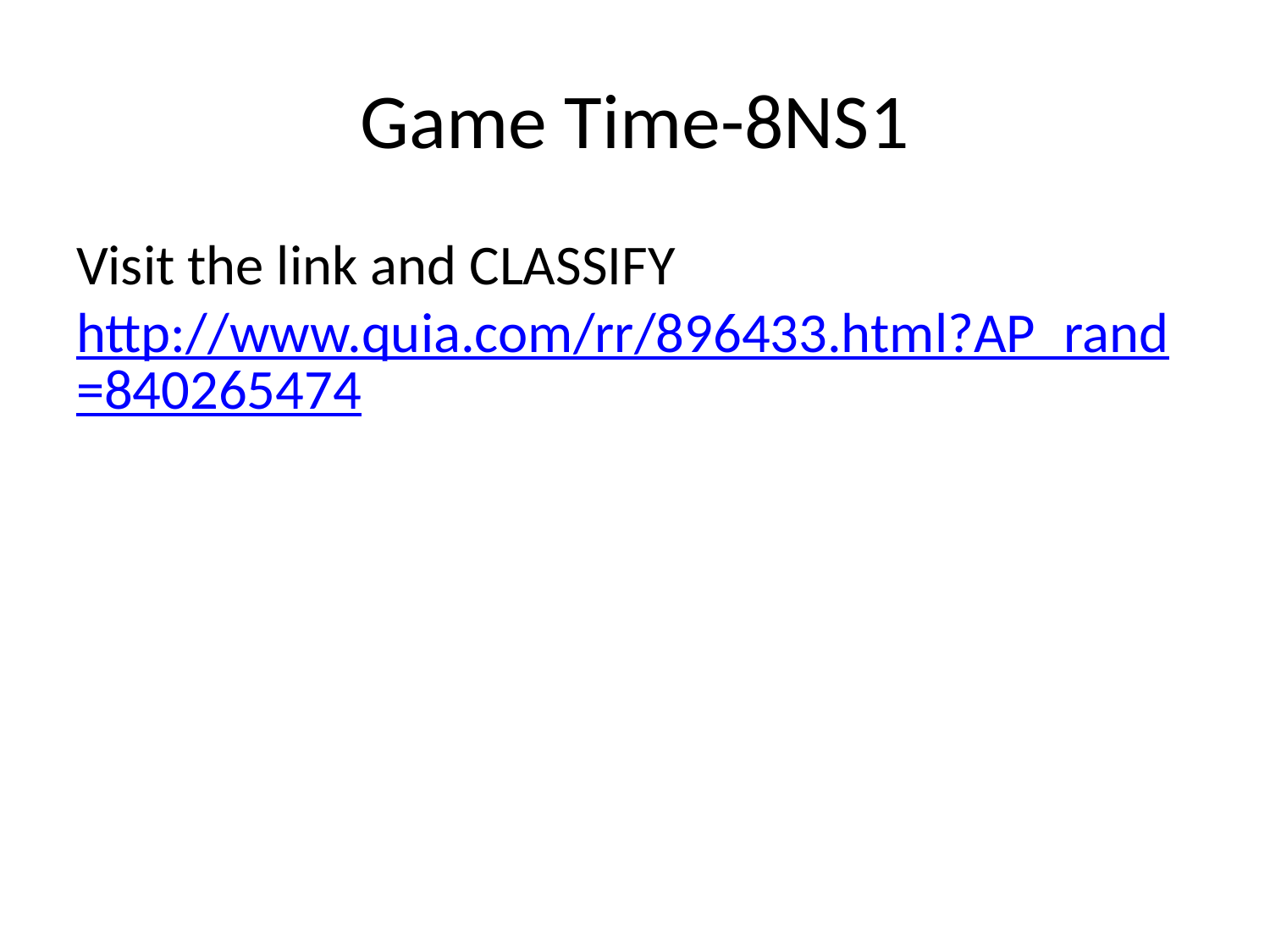

# Game Time-8NS1
Visit the link and CLASSIFY http://www.quia.com/rr/896433.html?AP_rand=840265474